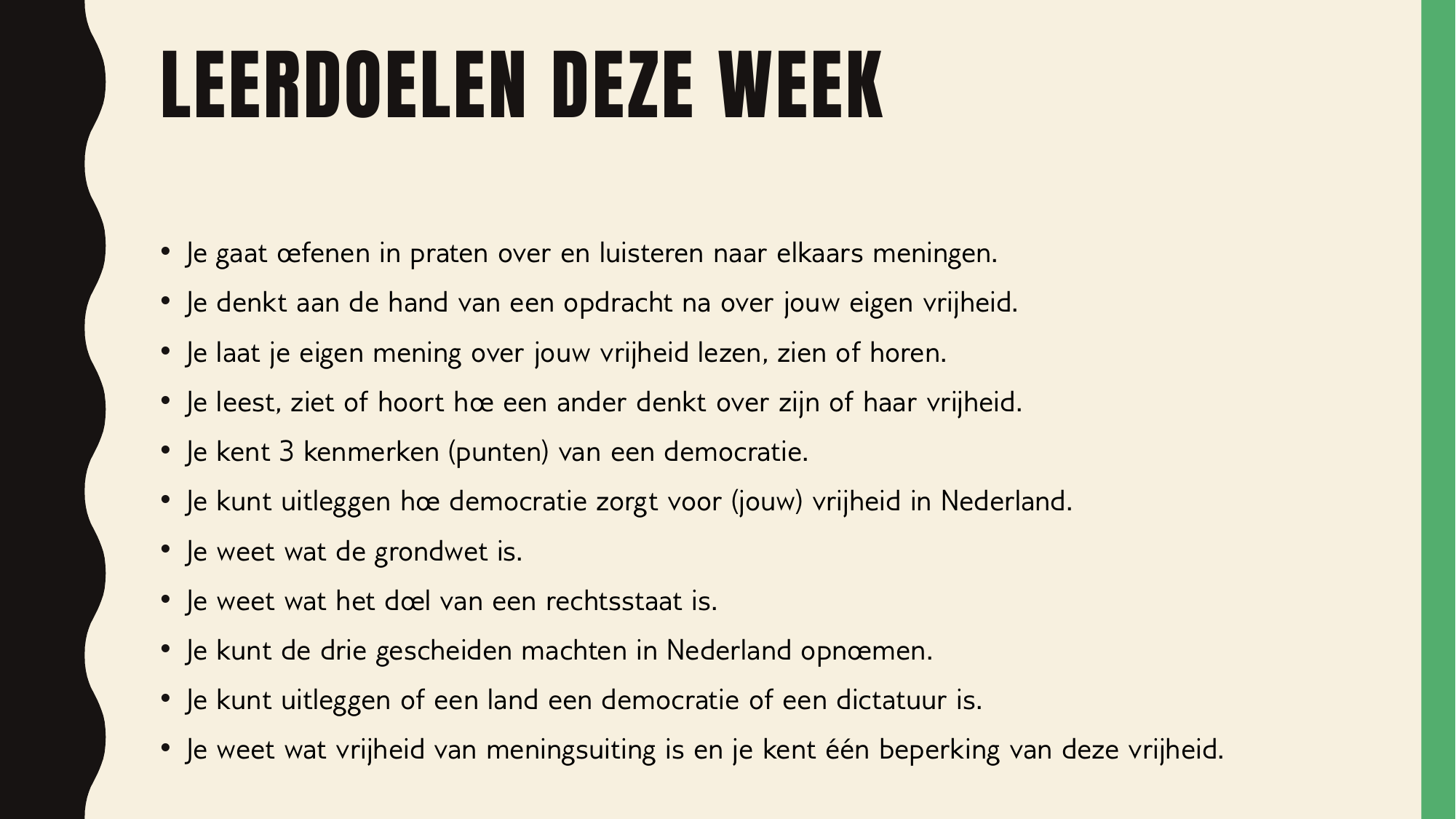

# Leerdoelen deze week
Je gaat oefenen in praten over en luisteren naar elkaars meningen.
Je denkt aan de hand van een opdracht na over jouw eigen vrijheid.
Je laat je eigen mening over jouw vrijheid lezen, zien of horen.
Je leest, ziet of hoort hoe een ander denkt over zijn of haar vrijheid.
Je kent 3 kenmerken (punten) van een democratie.
Je kunt uitleggen hoe democratie zorgt voor (jouw) vrijheid in Nederland.
Je weet wat de grondwet is.
Je weet wat het doel van een rechtsstaat is.
Je kunt de drie gescheiden machten in Nederland opnoemen.
Je kunt uitleggen of een land een democratie of een dictatuur is.
Je weet wat vrijheid van meningsuiting is en je kent één beperking van deze vrijheid.